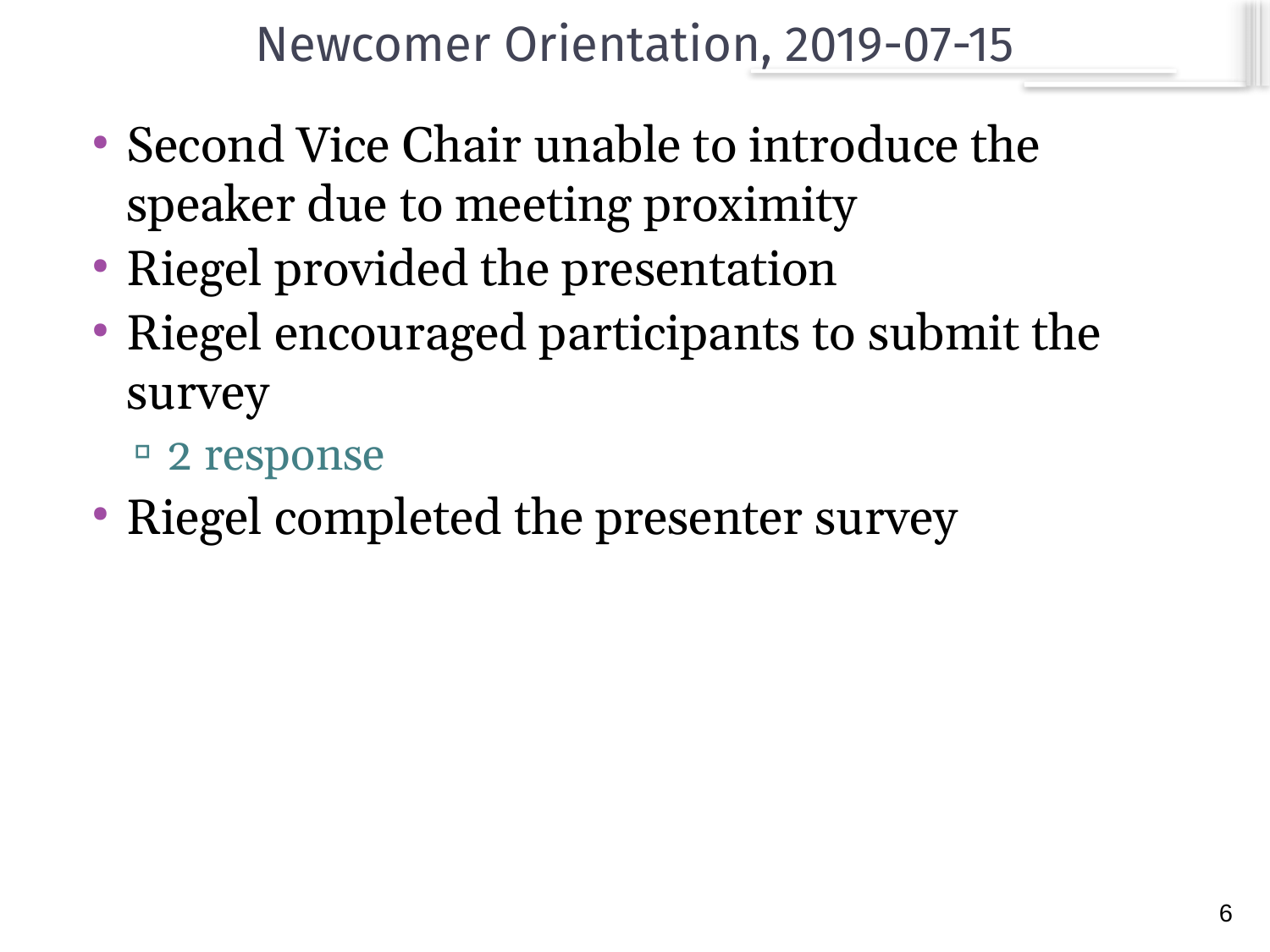

# Newcomer Orientation, 2019-07-15
Second Vice Chair unable to introduce the speaker due to meeting proximity
Riegel provided the presentation
Riegel encouraged participants to submit the survey
2 response
Riegel completed the presenter survey